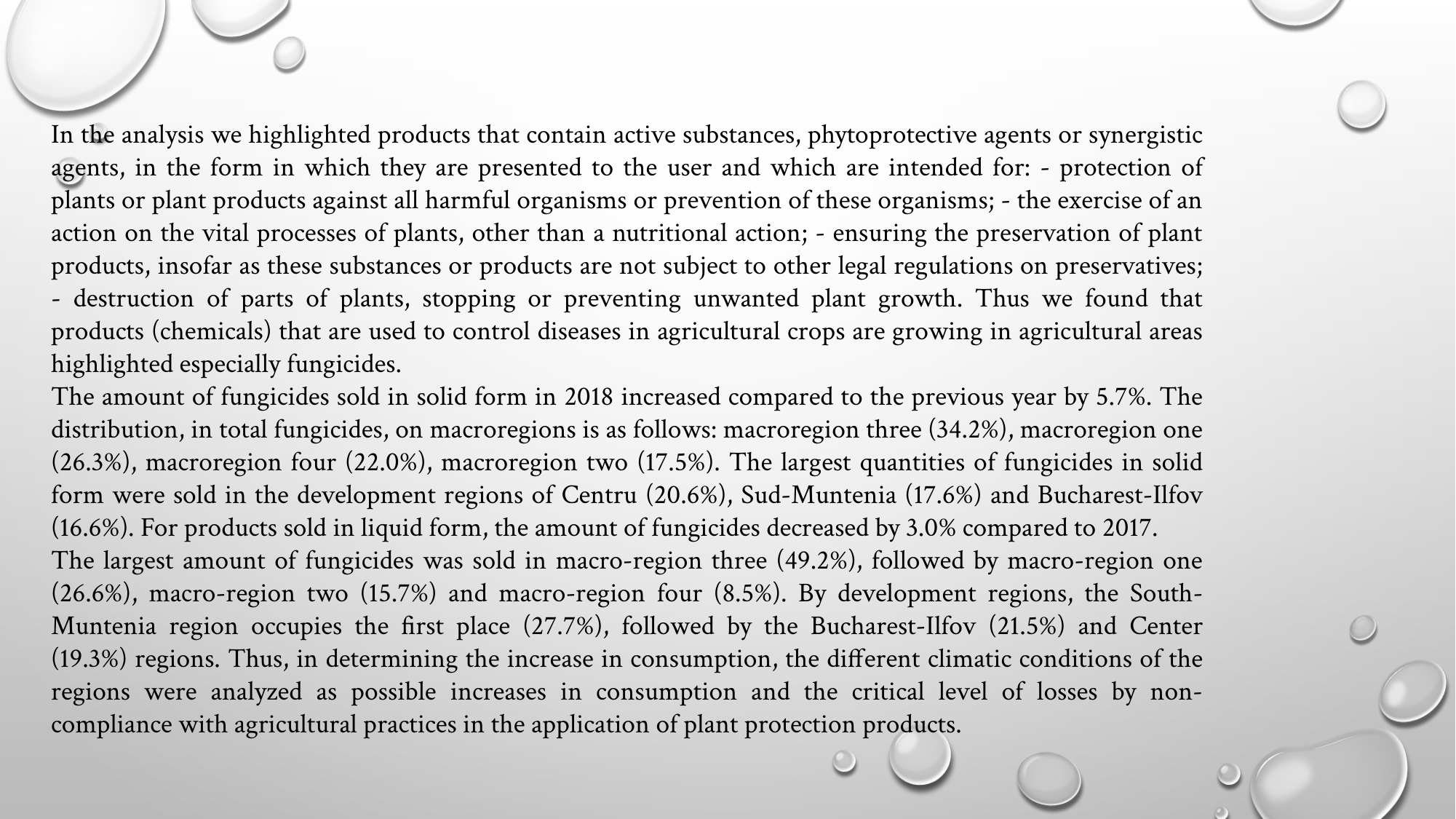

In the analysis we highlighted products that contain active substances, phytoprotective agents or synergistic agents, in the form in which they are presented to the user and which are intended for: - protection of plants or plant products against all harmful organisms or prevention of these organisms; - the exercise of an action on the vital processes of plants, other than a nutritional action; - ensuring the preservation of plant products, insofar as these substances or products are not subject to other legal regulations on preservatives; - destruction of parts of plants, stopping or preventing unwanted plant growth. Thus we found that products (chemicals) that are used to control diseases in agricultural crops are growing in agricultural areas highlighted especially fungicides.
The amount of fungicides sold in solid form in 2018 increased compared to the previous year by 5.7%. The distribution, in total fungicides, on macroregions is as follows: macroregion three (34.2%), macroregion one (26.3%), macroregion four (22.0%), macroregion two (17.5%). The largest quantities of fungicides in solid form were sold in the development regions of Centru (20.6%), Sud-Muntenia (17.6%) and Bucharest-Ilfov (16.6%). For products sold in liquid form, the amount of fungicides decreased by 3.0% compared to 2017.
The largest amount of fungicides was sold in macro-region three (49.2%), followed by macro-region one (26.6%), macro-region two (15.7%) and macro-region four (8.5%). By development regions, the South-Muntenia region occupies the first place (27.7%), followed by the Bucharest-Ilfov (21.5%) and Center (19.3%) regions. Thus, in determining the increase in consumption, the different climatic conditions of the regions were analyzed as possible increases in consumption and the critical level of losses by non-compliance with agricultural practices in the application of plant protection products.